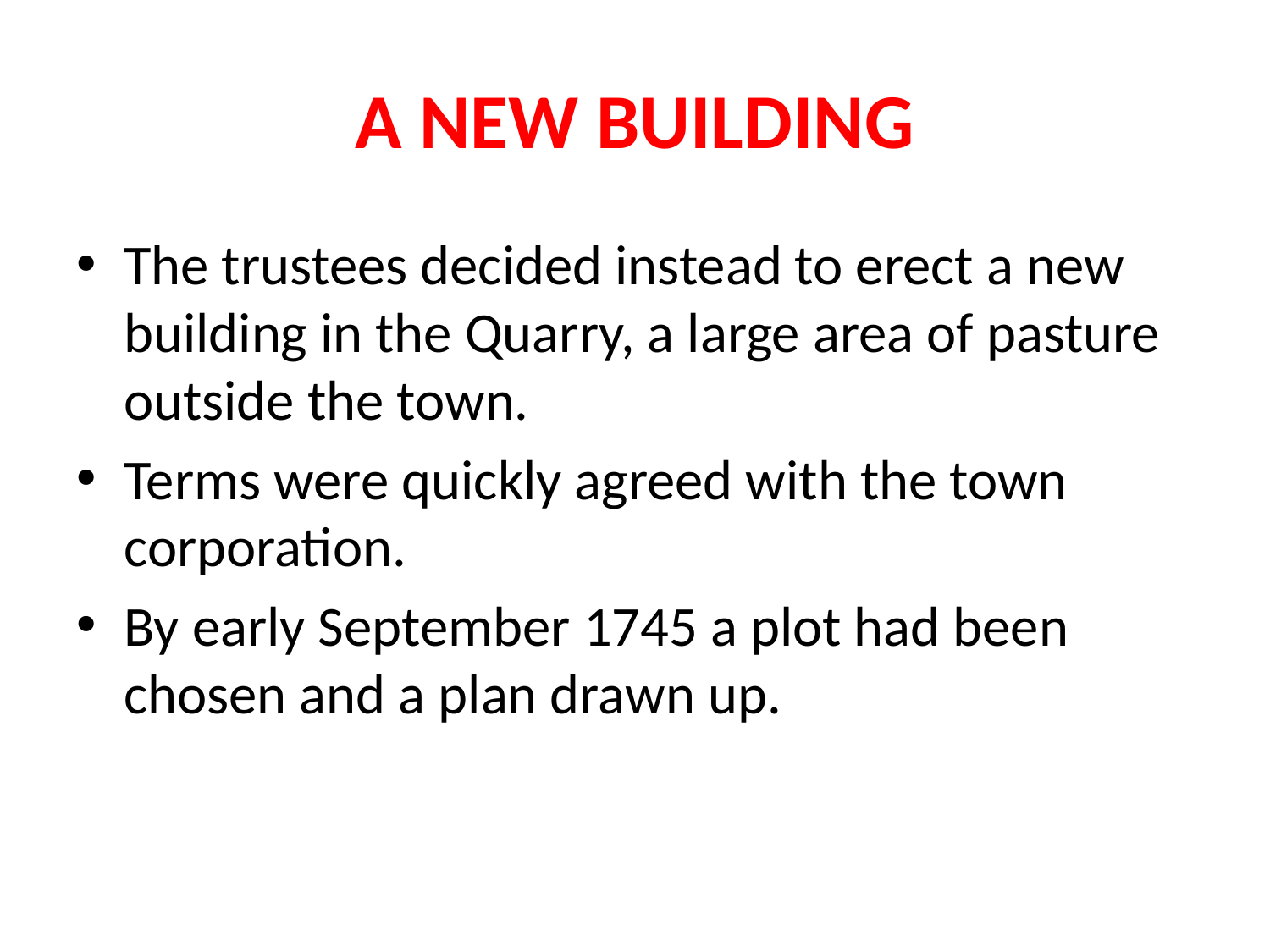

# A NEW BUILDING
The trustees decided instead to erect a new building in the Quarry, a large area of pasture outside the town.
Terms were quickly agreed with the town corporation.
By early September 1745 a plot had been chosen and a plan drawn up.